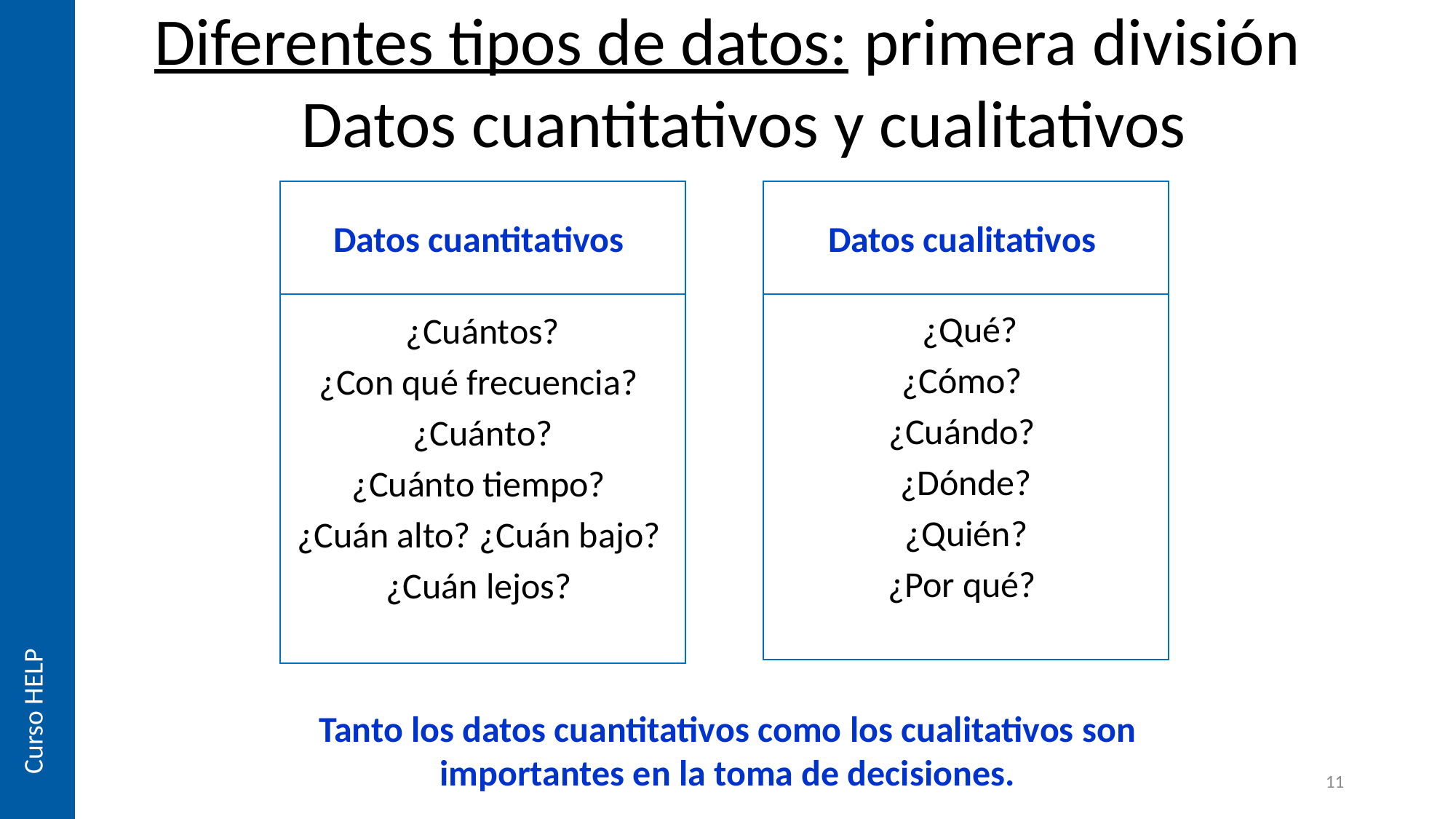

Diferentes tipos de datos: primera división
# Datos cuantitativos y cualitativos
Datos cuantitativos
Datos cualitativos
¿Cuántos?
¿Con qué frecuencia?
¿Cuánto?
¿Cuánto tiempo?
¿Cuán alto? ¿Cuán bajo?
¿Cuán lejos?

 ¿Qué?
¿Cómo?
¿Cuándo?
¿Dónde?
¿Quién?
¿Por qué?

Curso HELP
Tanto los datos cuantitativos como los cualitativos son importantes en la toma de decisiones.
11